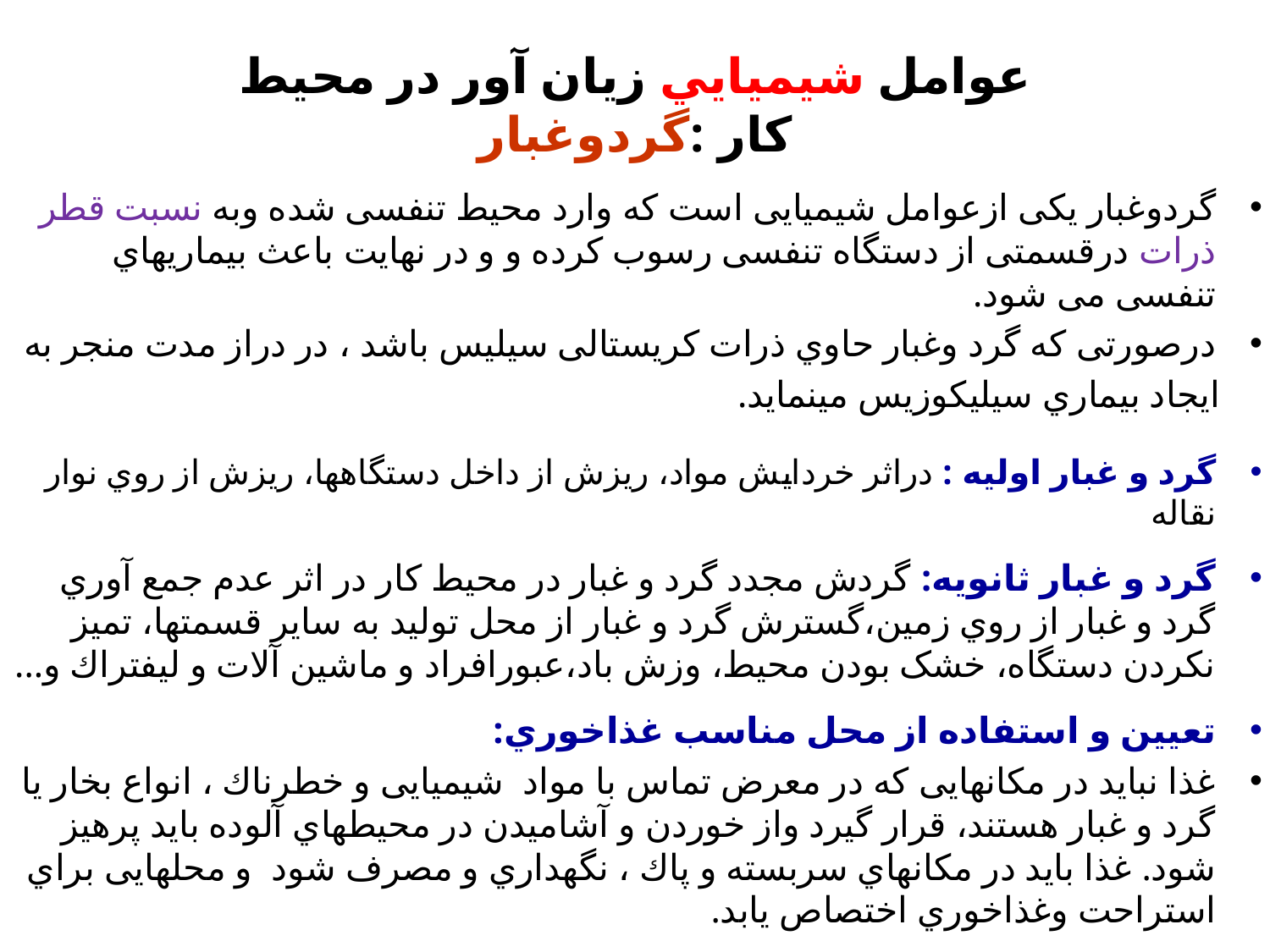

# عوامل شيميايي زیان آور در محیط کار :گردوغبار
گردوغبار یکی ازعوامل شیمیایی است که وارد محیط تنفسی شده وبه نسبت قطر ذرات درقسمتی از دستگاه تنفسی رسوب کرده و و در نهایت باعث بیماريهاي تنفسی می شود.
درصورتی که گرد وغبار حاوي ذرات کریستالی سیلیس باشد ، در دراز مدت منجر به
    ایجاد بیماري سیلیکوزیس مینماید.

گرد و غبار اولیه : دراثر خردایش مواد، ریزش از داخل دستگاهها، ریزش از روي نوار نقاله

گرد و غبار ثانویه: گردش مجدد گرد و غبار در محیط کار در اثر عدم جمع آوري     گرد و غبار از روي زمین،گسترش گرد و غبار از محل تولید به سایر قسمتها، تمیز نکردن دستگاه، خشک بودن محیط، وزش باد،عبورافراد و ماشین آلات و لیفتراك و...

تعیین و استفاده از محل مناسب غذاخوري:
غذا نباید در مکانهایی که در معرض تماس با مواد  شیمیایی و خطرناك ، انواع بخار یا گرد و غبار هستند، قرار گیرد واز خوردن و آشامیدن در محیطهاي آلوده باید پرهیز شود. غذا باید در مکانهاي سربسته و پاك ، نگهداري و مصرف شود  و محلهایی براي استراحت وغذاخوري اختصاص یابد.